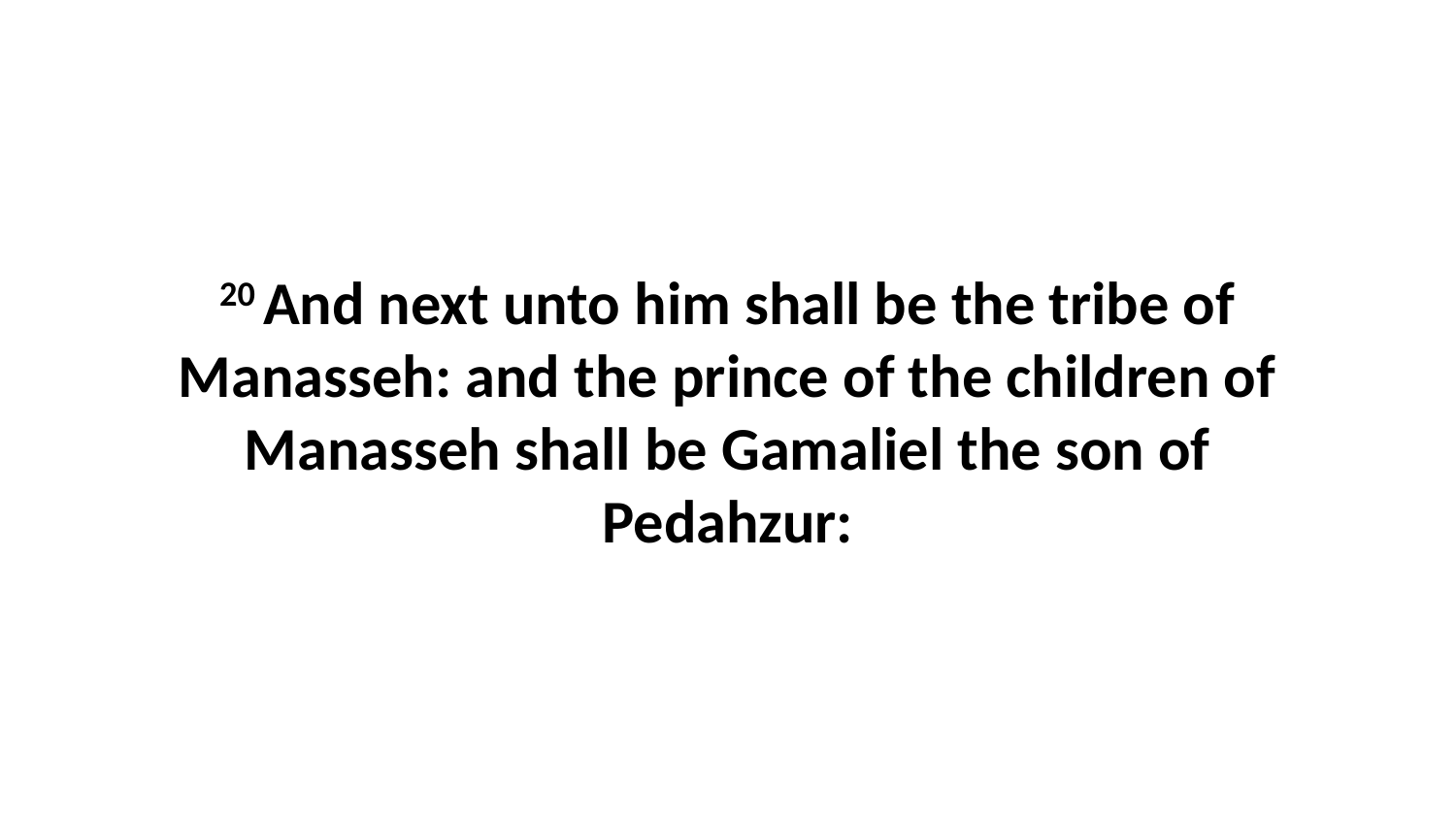

20 And next unto him shall be the tribe of Manasseh: and the prince of the children of Manasseh shall be Gamaliel the son of Pedahzur: